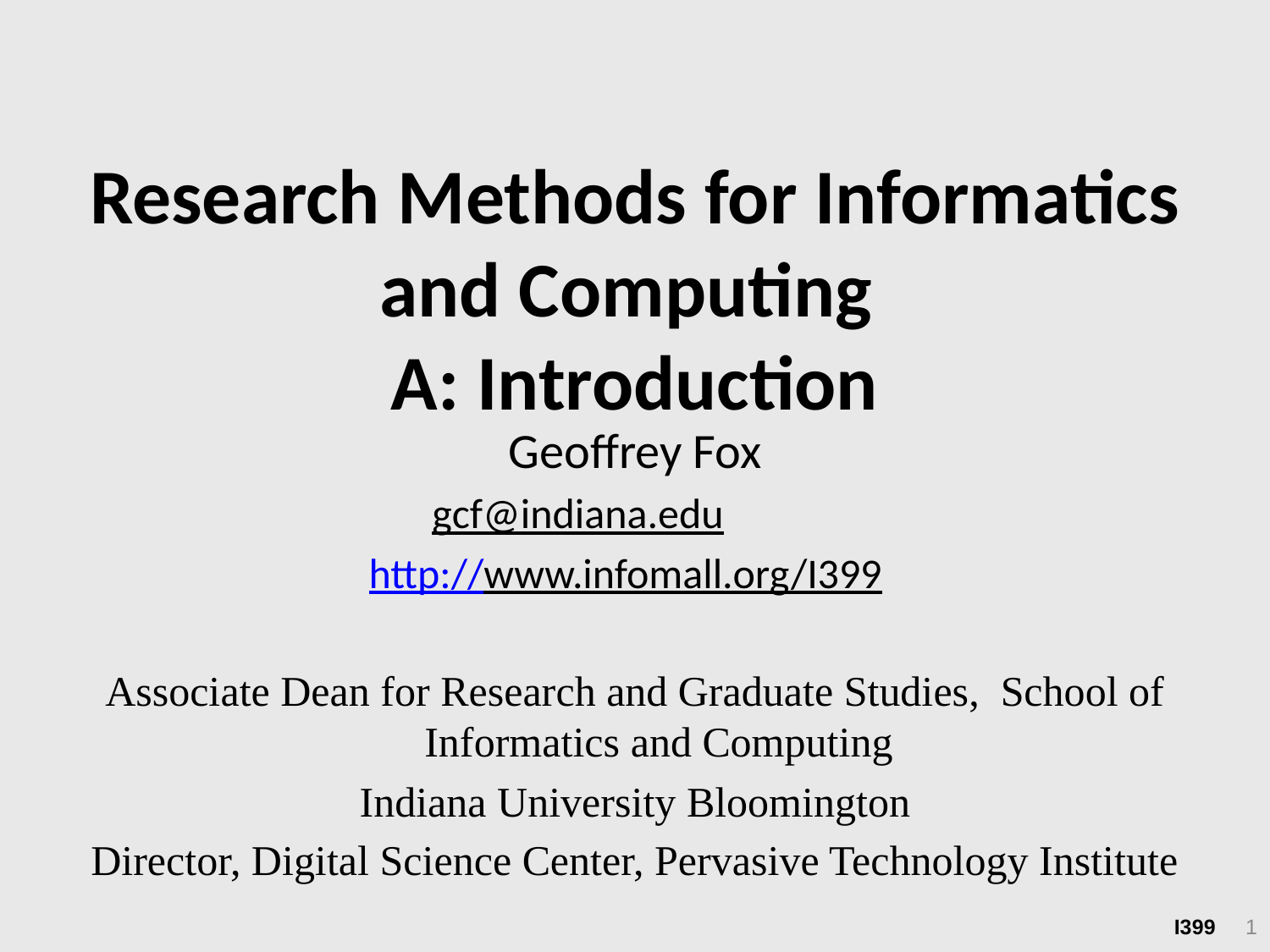

# Research Methods for Informatics and Computing A: Introduction
Geoffrey Fox
gcf@indiana.edu
 http://www.infomall.org/I399

Associate Dean for Research and Graduate Studies,  School of Informatics and Computing
Indiana University Bloomington
Director, Digital Science Center, Pervasive Technology Institute